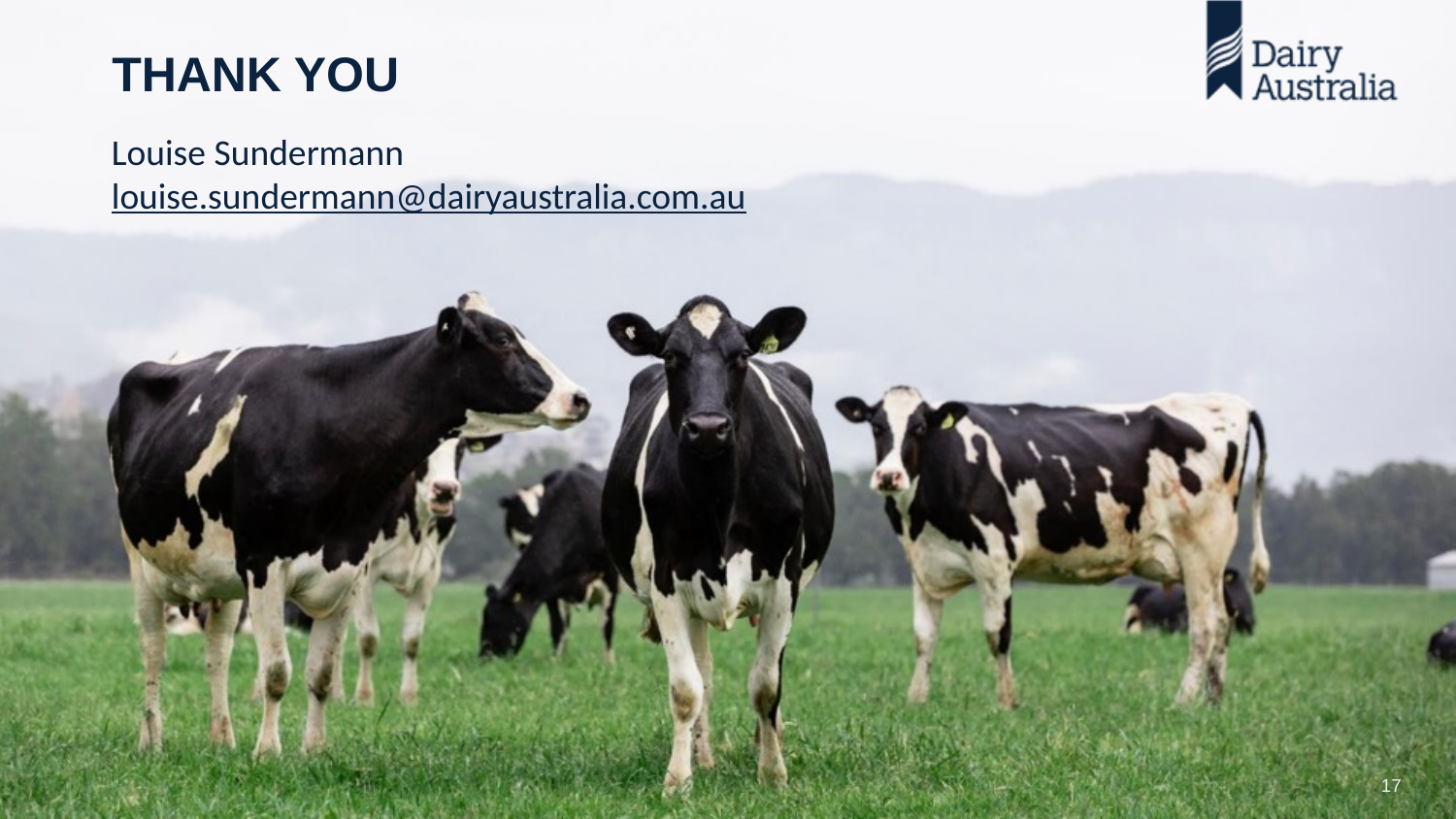

# THANK YOU
Louise Sundermann
louise.sundermann@dairyaustralia.com.au
17